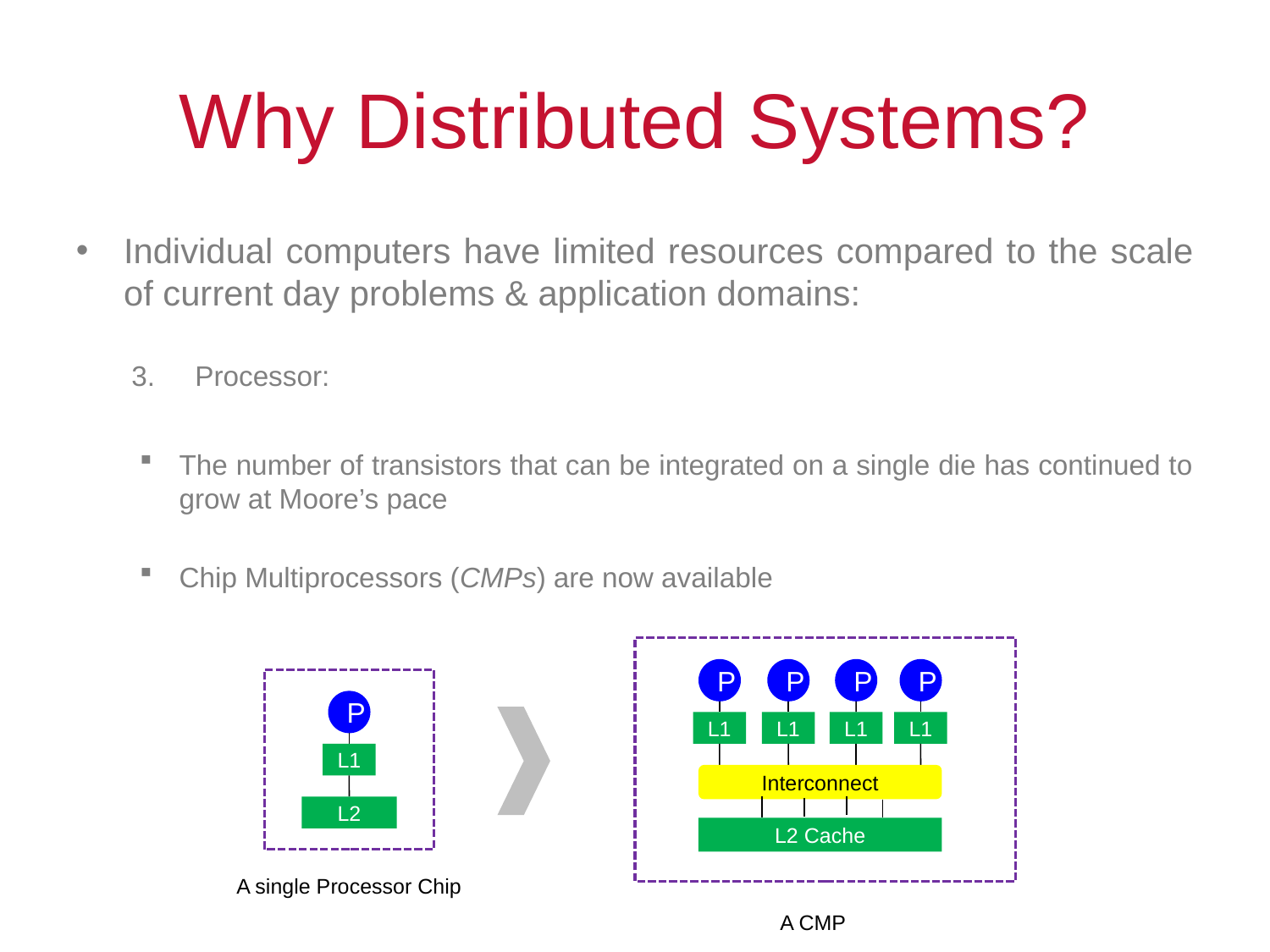

# Why Distributed Systems?
Individual computers have limited resources compared to the scale of current day problems & application domains:

Processor:

The number of transistors that can be integrated on a single die has continued to grow at Moore’s pace

Chip Multiprocessors (CMPs) are now available

P
P
P
P

P

L1
L1
L1
L1
L1
Interconnect
L2
L2 Cache
A single Processor Chip
A CMP